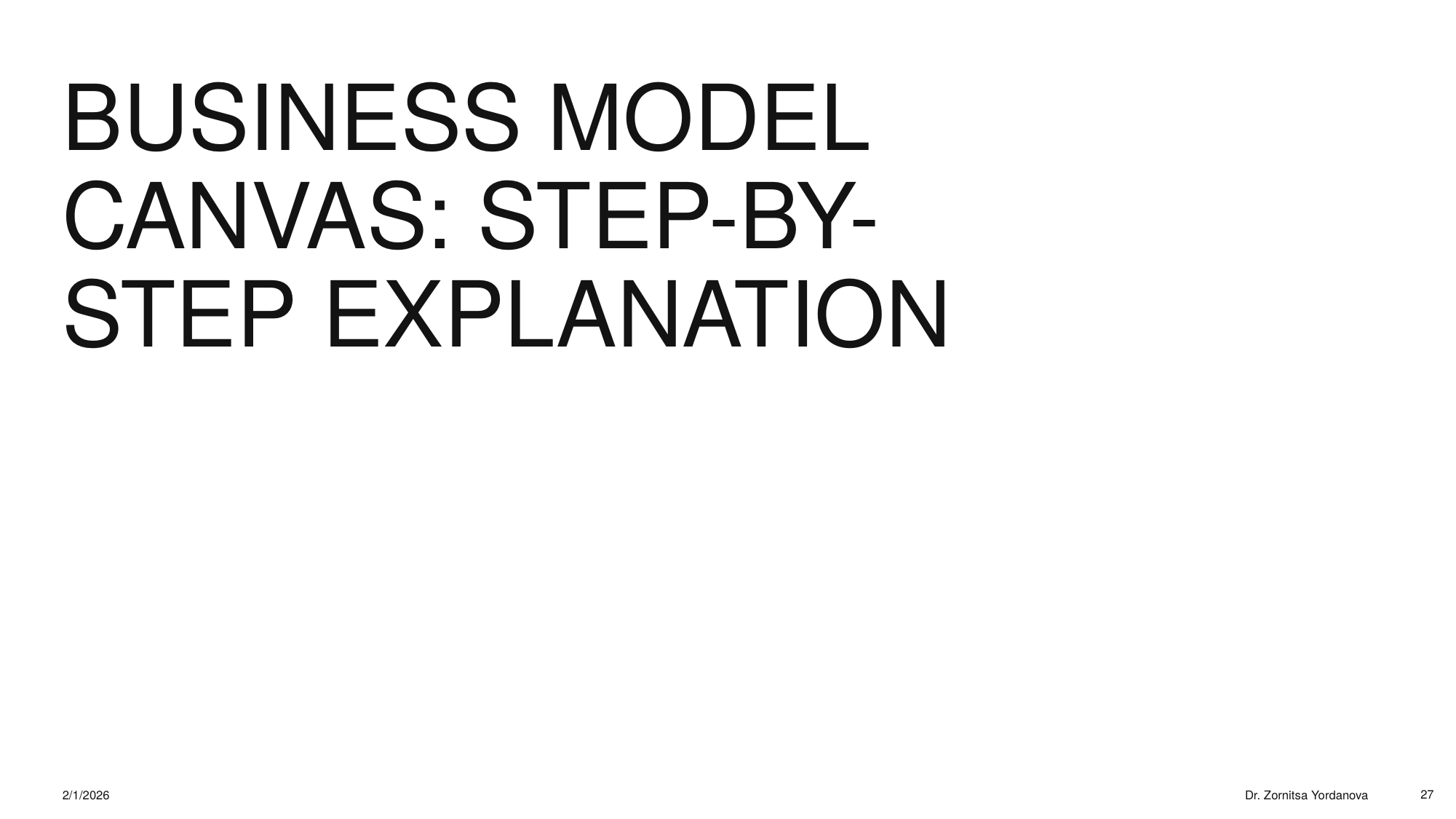

# Business Model Canvas: Step-by-Step Explanation

2/1/2026
Dr. Zornitsa Yordanova
27